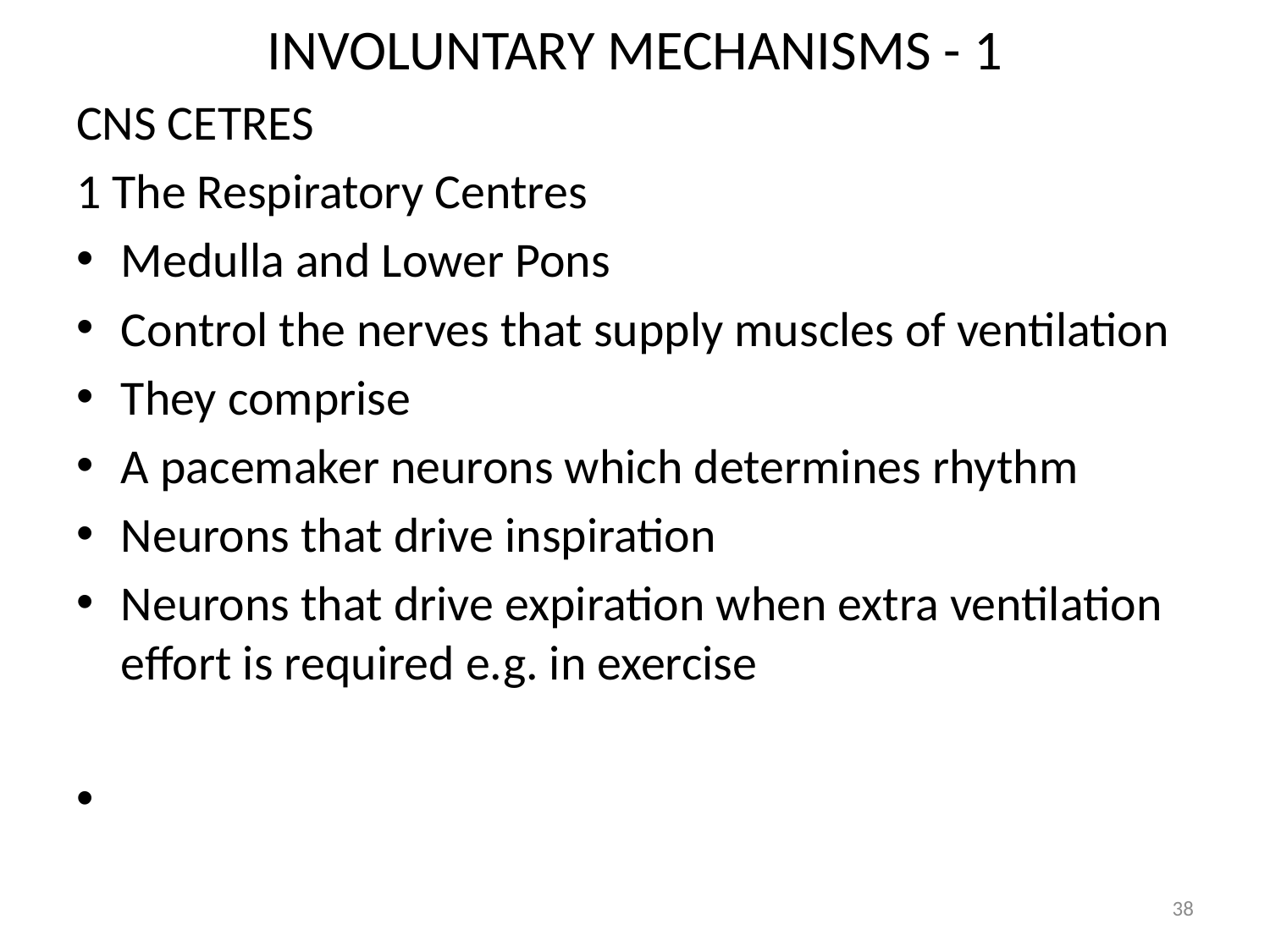

# INVOLUNTARY MECHANISMS - 1
CNS CETRES
1 The Respiratory Centres
Medulla and Lower Pons
Control the nerves that supply muscles of ventilation
They comprise
A pacemaker neurons which determines rhythm
Neurons that drive inspiration
Neurons that drive expiration when extra ventilation effort is required e.g. in exercise

38